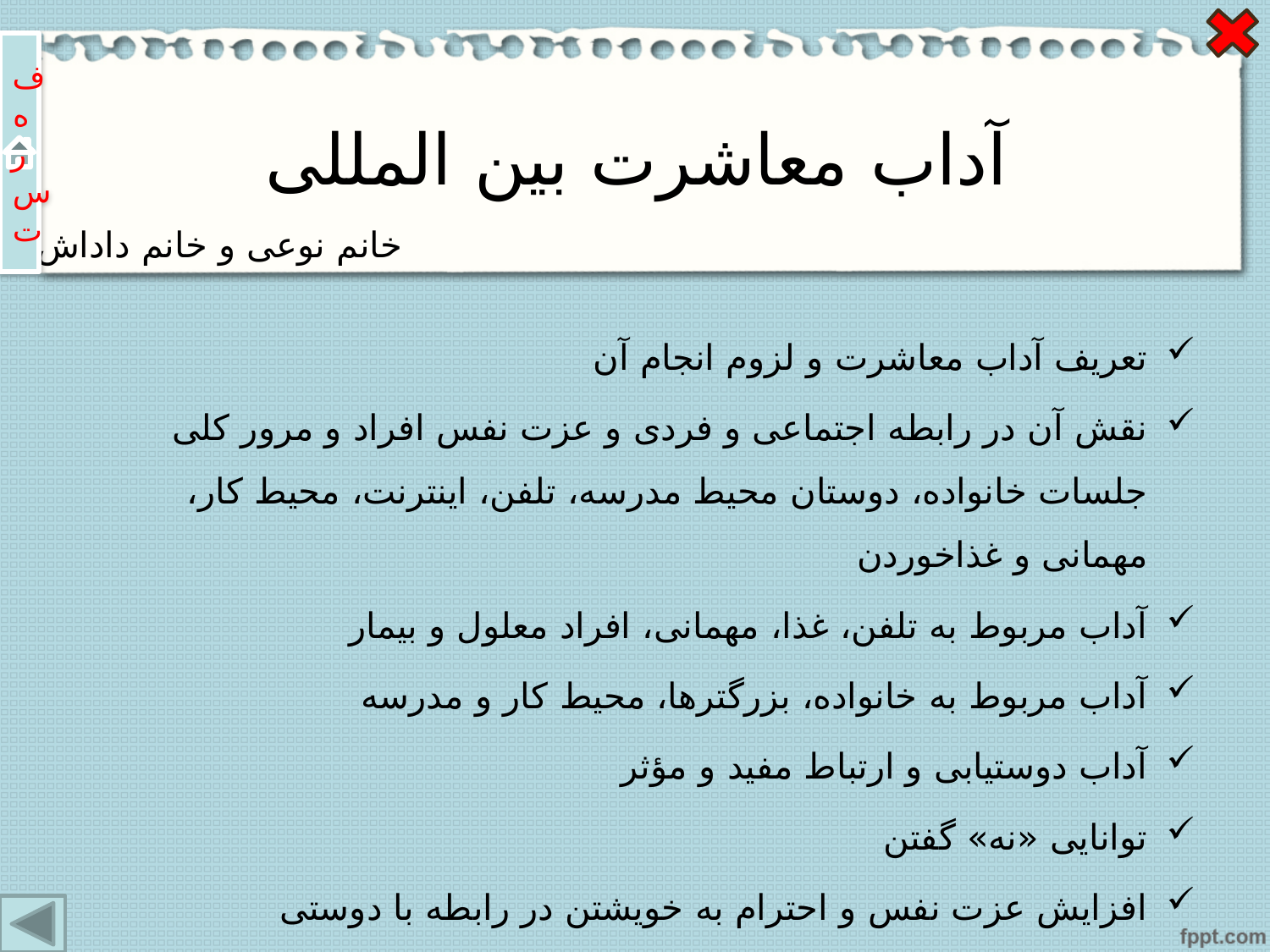

ف
ه
ر
س
ت
# آداب معاشرت بین المللی
خانم نوعی و خانم داداش نیا
تعریف آداب معاشرت و لزوم انجام آن
نقش آن در رابطه اجتماعی و فردی و عزت نفس افراد و مرور کلی جلسات خانواده، دوستان محیط مدرسه، تلفن، اینترنت، محیط کار، مهمانی و غذاخوردن
آداب مربوط به تلفن، غذا، مهمانی، افراد معلول و بیمار
آداب مربوط به خانواده، بزرگترها، محیط کار و مدرسه
آداب دوستیابی و ارتباط مفید و مؤثر
توانایی «نه» گفتن
افزایش عزت نفس و احترام به خویشتن در رابطه با دوستی